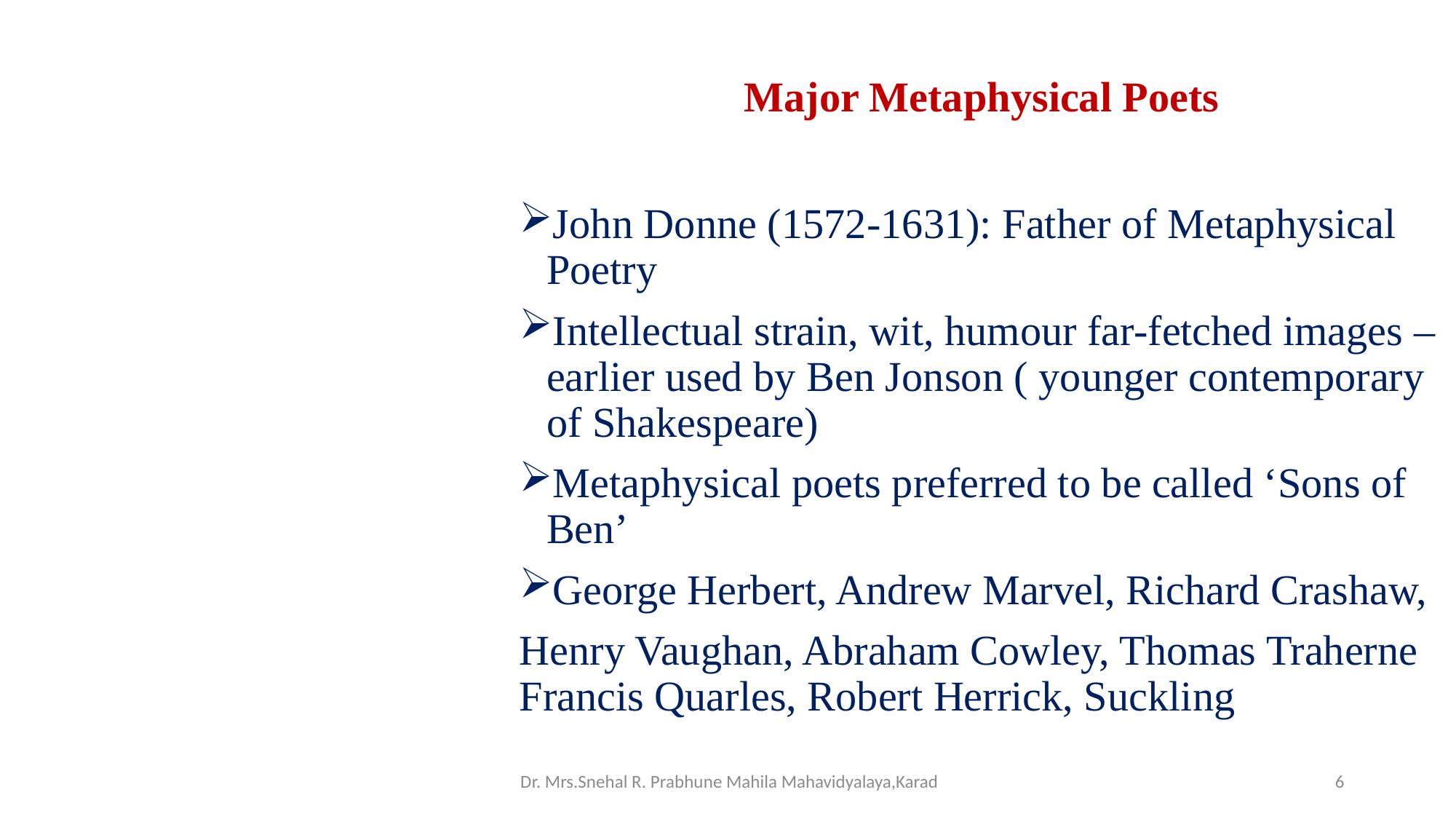

# Major Metaphysical Poets
John Donne (1572-1631): Father of Metaphysical Poetry
Intellectual strain, wit, humour far-fetched images – earlier used by Ben Jonson ( younger contemporary of Shakespeare)
Metaphysical poets preferred to be called ‘Sons of Ben’
George Herbert, Andrew Marvel, Richard Crashaw,
Henry Vaughan, Abraham Cowley, Thomas Traherne Francis Quarles, Robert Herrick, Suckling
 Dr. Mrs.Snehal R. Prabhune Mahila Mahavidyalaya,Karad
6